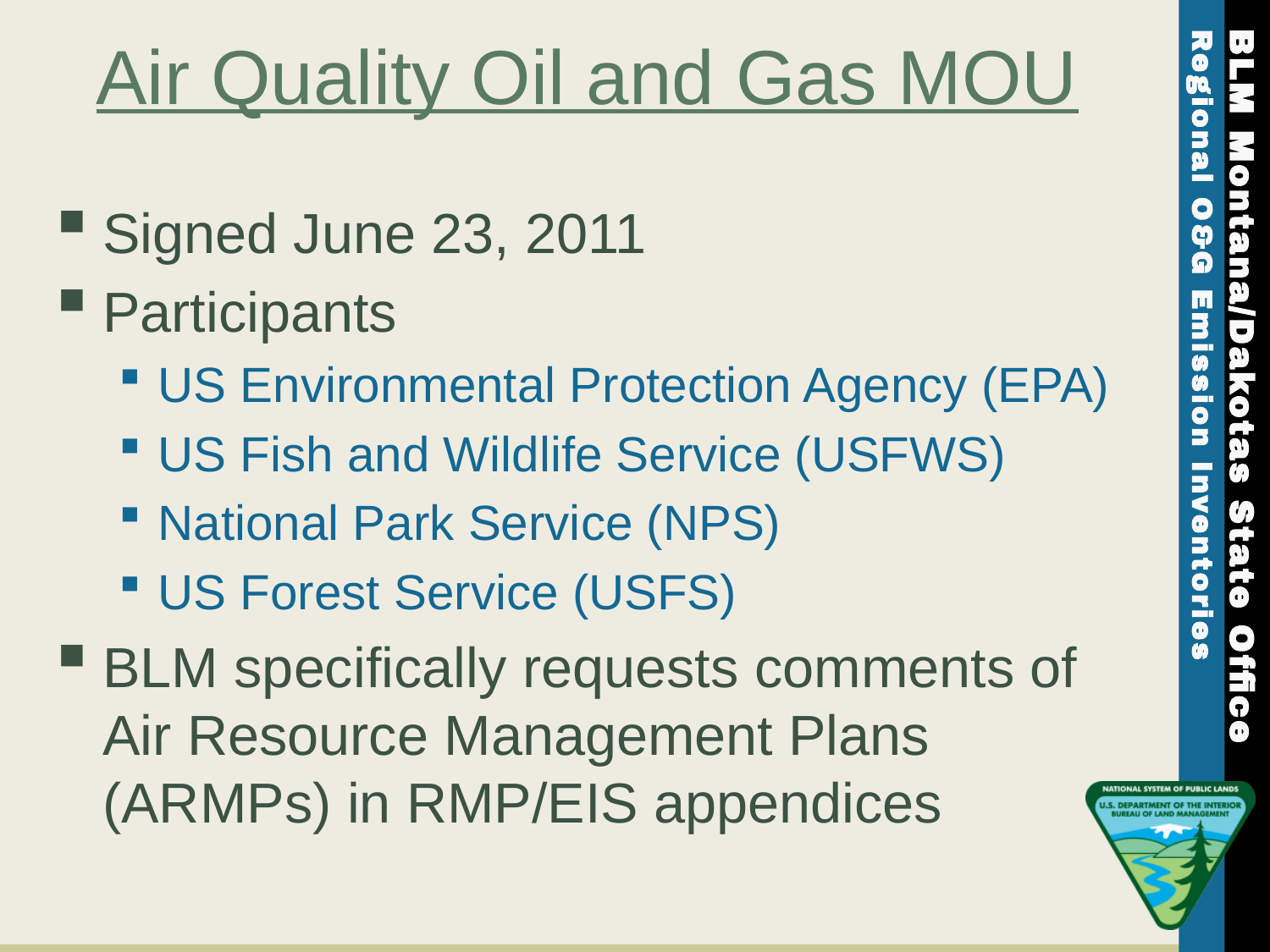

# Air Quality Oil and Gas MOU
Signed June 23, 2011
Participants
US Environmental Protection Agency (EPA)
US Fish and Wildlife Service (USFWS)
National Park Service (NPS)
US Forest Service (USFS)
BLM specifically requests comments of Air Resource Management Plans (ARMPs) in RMP/EIS appendices